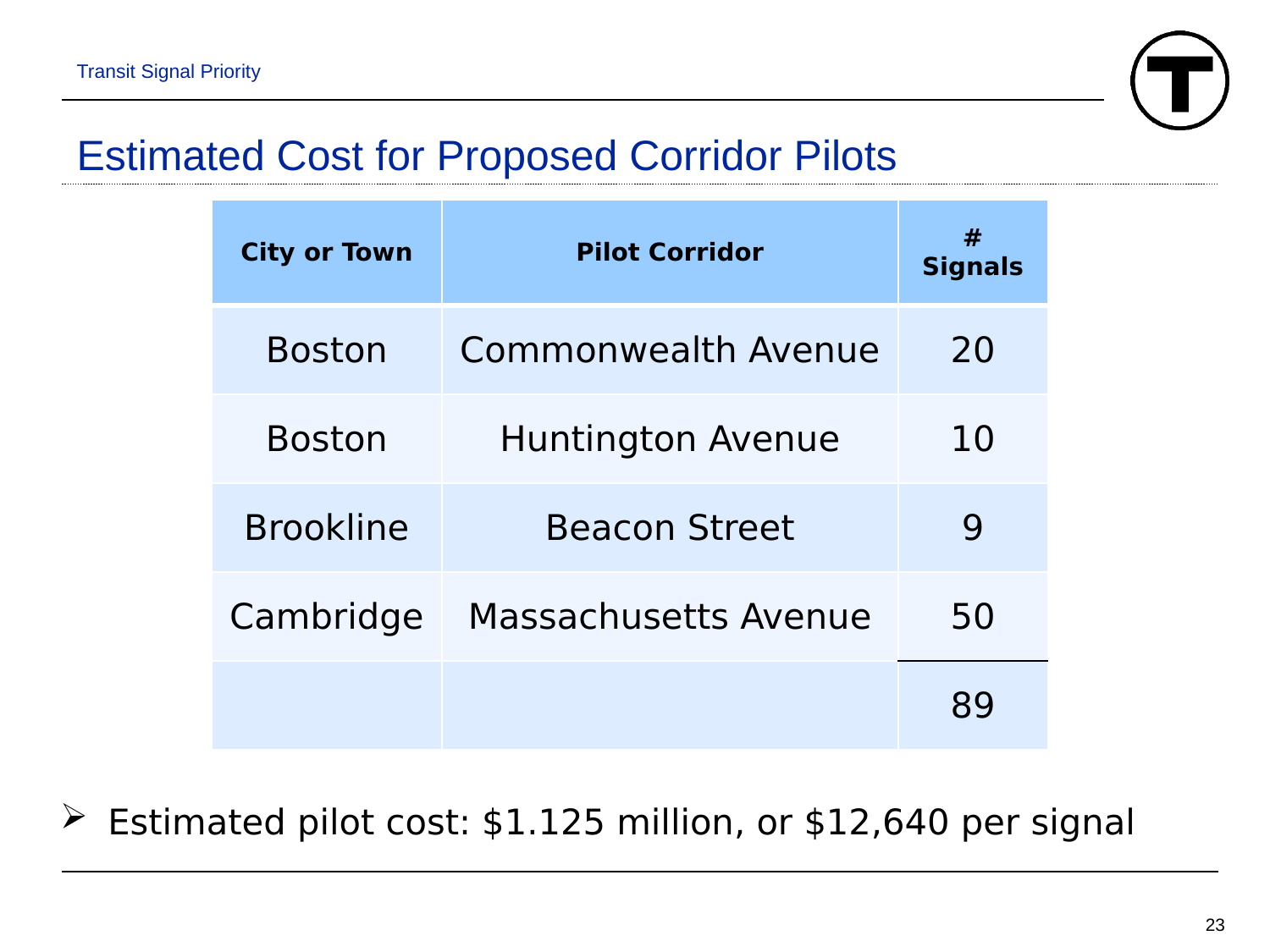

Transit Signal Priority
# Estimated Cost for Proposed Corridor Pilots
| City or Town | Pilot Corridor | # Signals |
| --- | --- | --- |
| Boston | Commonwealth Avenue | 20 |
| Boston | Huntington Avenue | 10 |
| Brookline | Beacon Street | 9 |
| Cambridge | Massachusetts Avenue | 50 |
|  |  | 89 |
Estimated pilot cost: $1.125 million, or $12,640 per signal